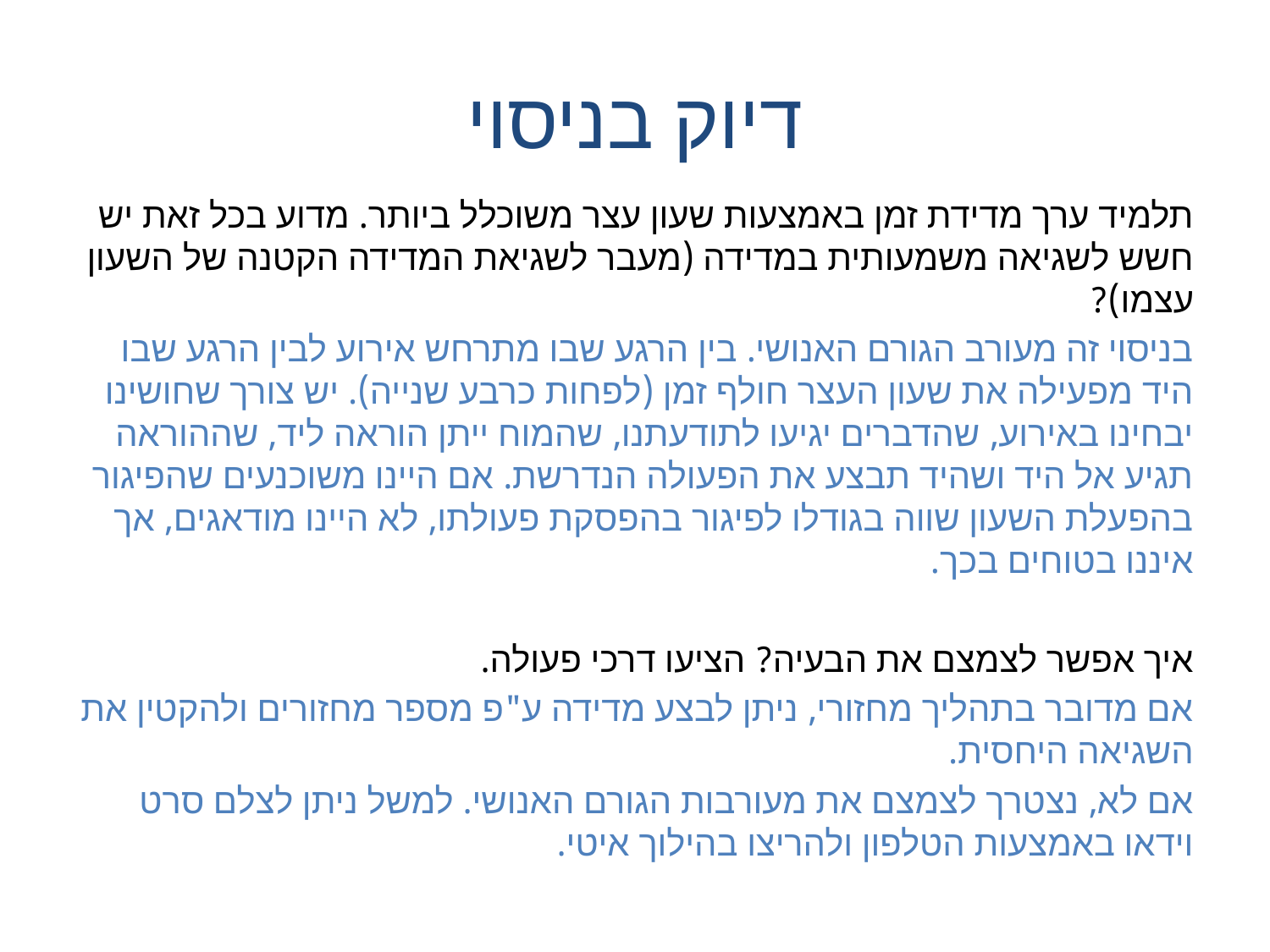

# דיוק בניסוי
תלמיד ערך מדידת זמן באמצעות שעון עצר משוכלל ביותר. מדוע בכל זאת יש חשש לשגיאה משמעותית במדידה (מעבר לשגיאת המדידה הקטנה של השעון עצמו)?
בניסוי זה מעורב הגורם האנושי. בין הרגע שבו מתרחש אירוע לבין הרגע שבו היד מפעילה את שעון העצר חולף זמן (לפחות כרבע שנייה). יש צורך שחושינו יבחינו באירוע, שהדברים יגיעו לתודעתנו, שהמוח ייתן הוראה ליד, שההוראה תגיע אל היד ושהיד תבצע את הפעולה הנדרשת. אם היינו משוכנעים שהפיגור בהפעלת השעון שווה בגודלו לפיגור בהפסקת פעולתו, לא היינו מודאגים, אך איננו בטוחים בכך.

איך אפשר לצמצם את הבעיה? הציעו דרכי פעולה.
אם מדובר בתהליך מחזורי, ניתן לבצע מדידה ע"פ מספר מחזורים ולהקטין את השגיאה היחסית.
אם לא, נצטרך לצמצם את מעורבות הגורם האנושי. למשל ניתן לצלם סרט וידאו באמצעות הטלפון ולהריצו בהילוך איטי.